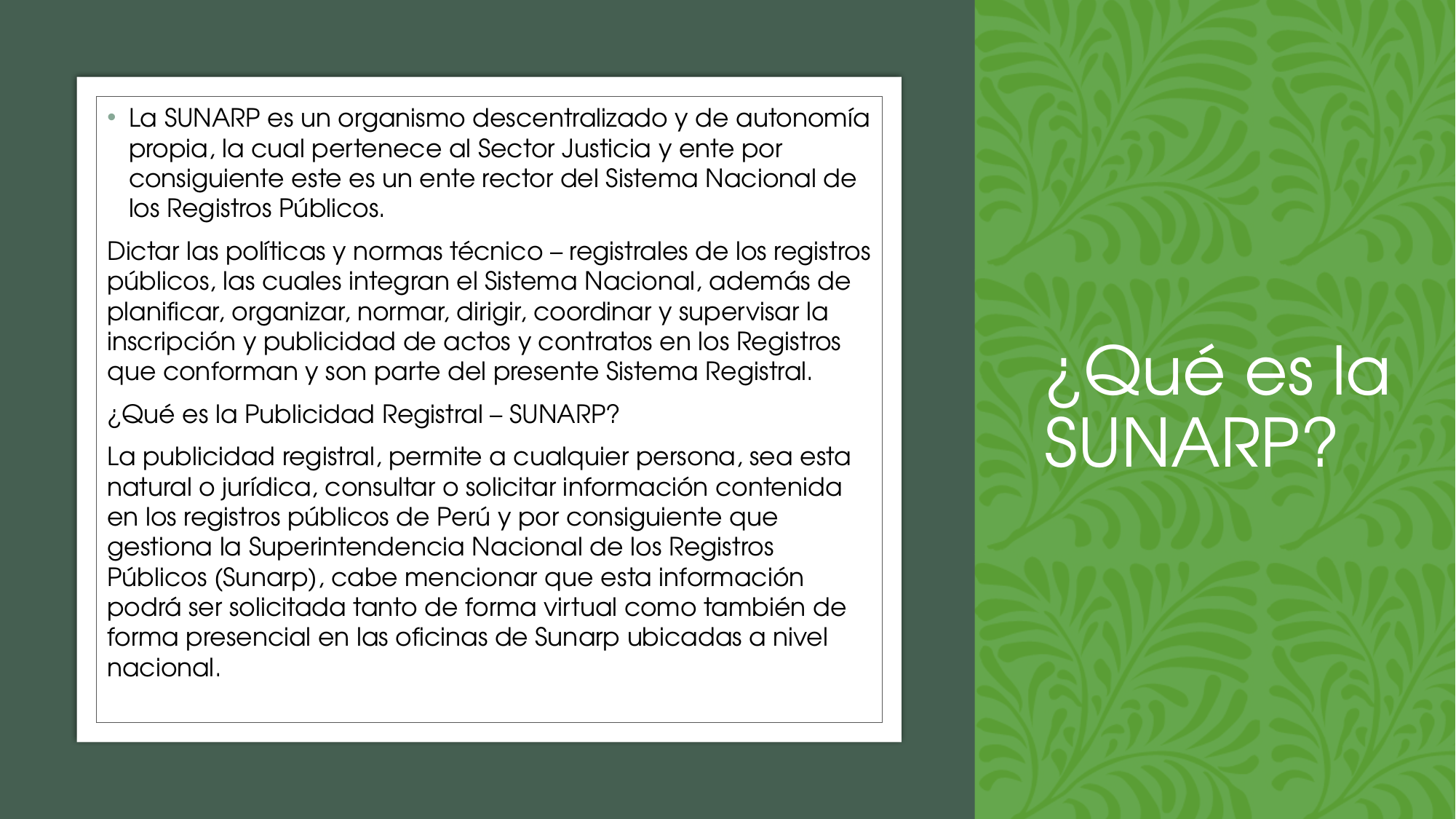

# ¿Qué es la SUNARP?
La SUNARP es un organismo descentralizado y de autonomía propia, la cual pertenece al Sector Justicia y ente por consiguiente este es un ente rector del Sistema Nacional de los Registros Públicos.
Dictar las políticas y normas técnico – registrales de los registros públicos, las cuales integran el Sistema Nacional, además de planificar, organizar, normar, dirigir, coordinar y supervisar la inscripción y publicidad de actos y contratos en los Registros que conforman y son parte del presente Sistema Registral.
¿Qué es la Publicidad Registral – SUNARP?
La publicidad registral, permite a cualquier persona, sea esta natural o jurídica, consultar o solicitar información contenida en los registros públicos de Perú y por consiguiente que gestiona la Superintendencia Nacional de los Registros Públicos (Sunarp), cabe mencionar que esta información podrá ser solicitada tanto de forma virtual como también de forma presencial en las oficinas de Sunarp ubicadas a nivel nacional.